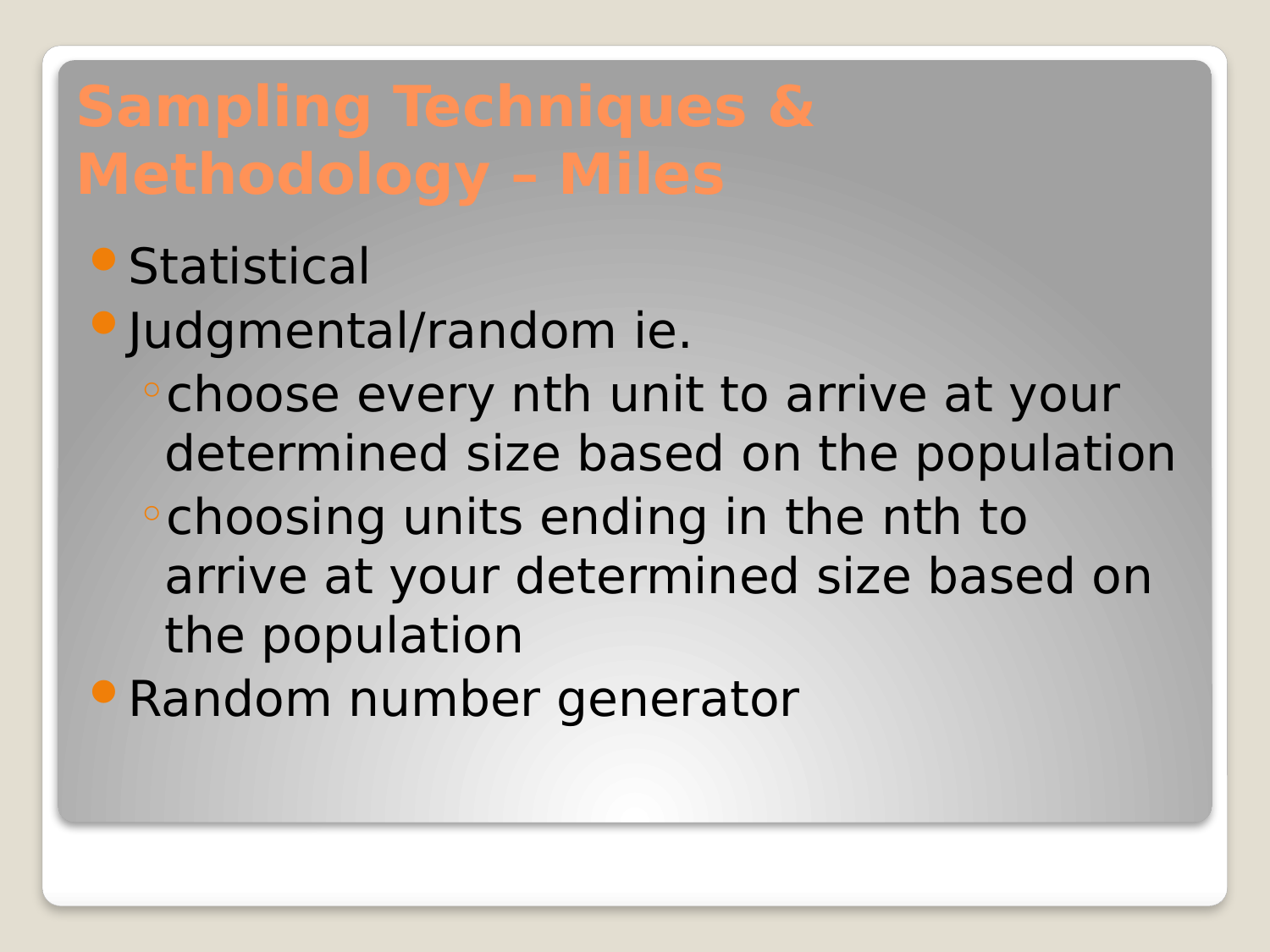

# Sampling Techniques & Methodology – Miles
Statistical
Judgmental/random ie.
choose every nth unit to arrive at your determined size based on the population
choosing units ending in the nth to arrive at your determined size based on the population
Random number generator